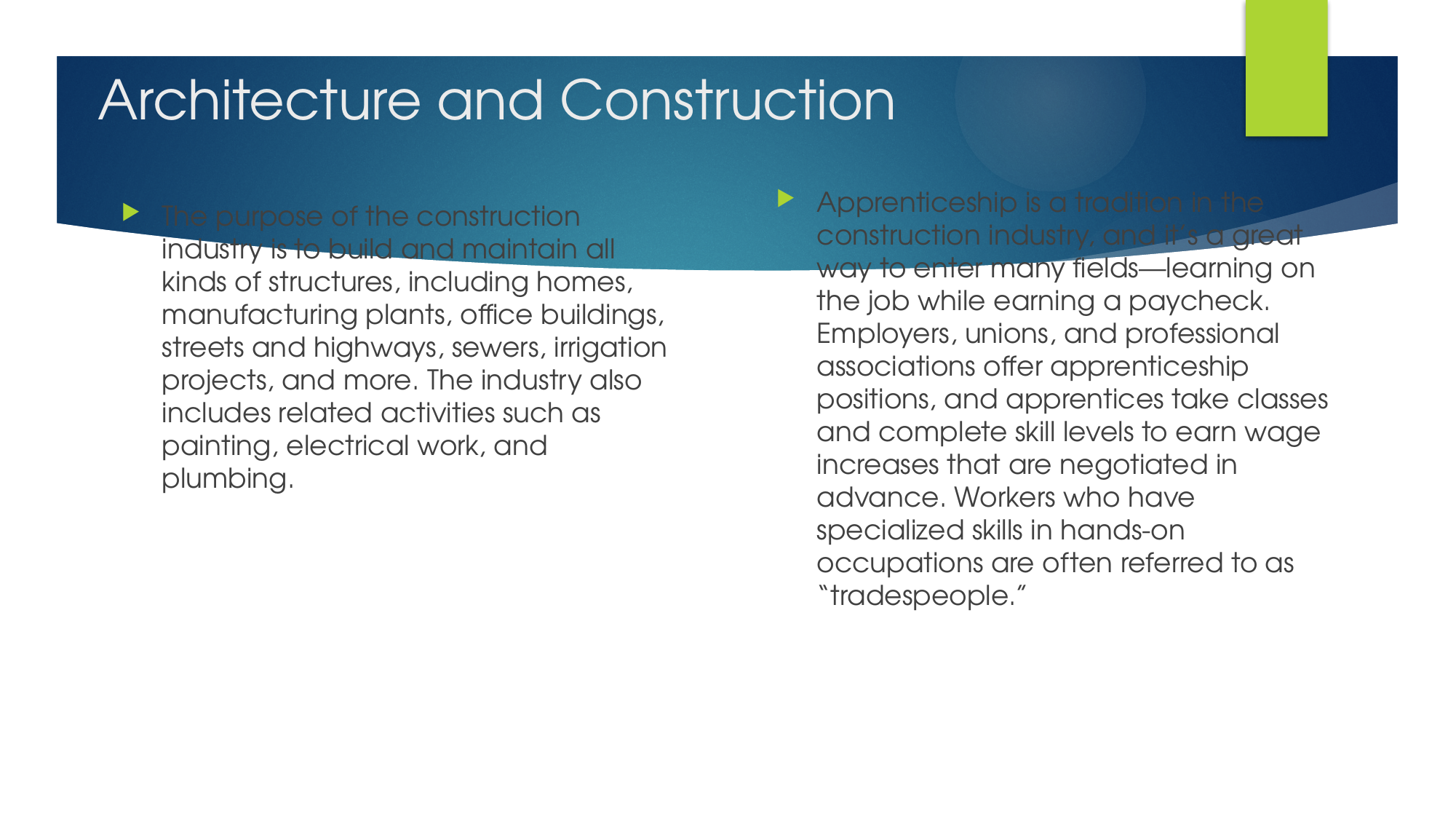

# Architecture and Construction
Apprenticeship is a tradition in the construction industry, and it’s a great way to enter many fields—learning on the job while earning a paycheck. Employers, unions, and professional associations offer apprenticeship positions, and apprentices take classes and complete skill levels to earn wage increases that are negotiated in advance. Workers who have specialized skills in hands-on occupations are often referred to as “tradespeople.”
The purpose of the construction industry is to build and maintain all kinds of structures, including homes, manufacturing plants, office buildings, streets and highways, sewers, irrigation projects, and more. The industry also includes related activities such as painting, electrical work, and plumbing.